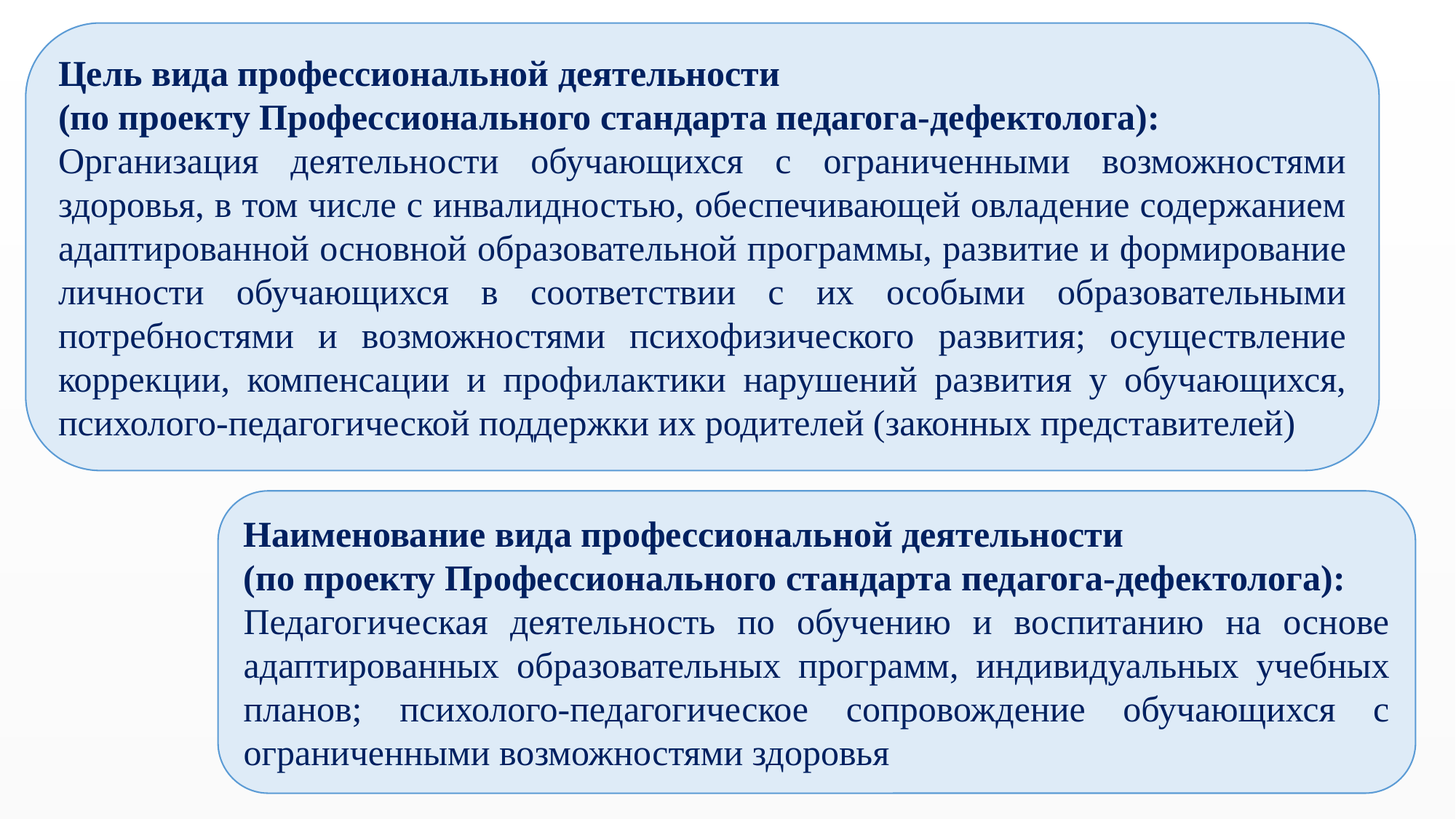

Цель вида профессиональной деятельности
(по проекту Профессионального стандарта педагога-дефектолога):
Организация деятельности обучающихся с ограниченными возможностями здоровья, в том числе с инвалидностью, обеспечивающей овладение содержанием адаптированной основной образовательной программы, развитие и формирование личности обучающихся в соответствии с их особыми образовательными потребностями и возможностями психофизического развития; осуществление коррекции, компенсации и профилактики нарушений развития у обучающихся, психолого-педагогической поддержки их родителей (законных представителей)
Наименование вида профессиональной деятельности
(по проекту Профессионального стандарта педагога-дефектолога):
Педагогическая деятельность по обучению и воспитанию на основе адаптированных образовательных программ, индивидуальных учебных планов; психолого-педагогическое сопровождение обучающихся с ограниченными возможностями здоровья